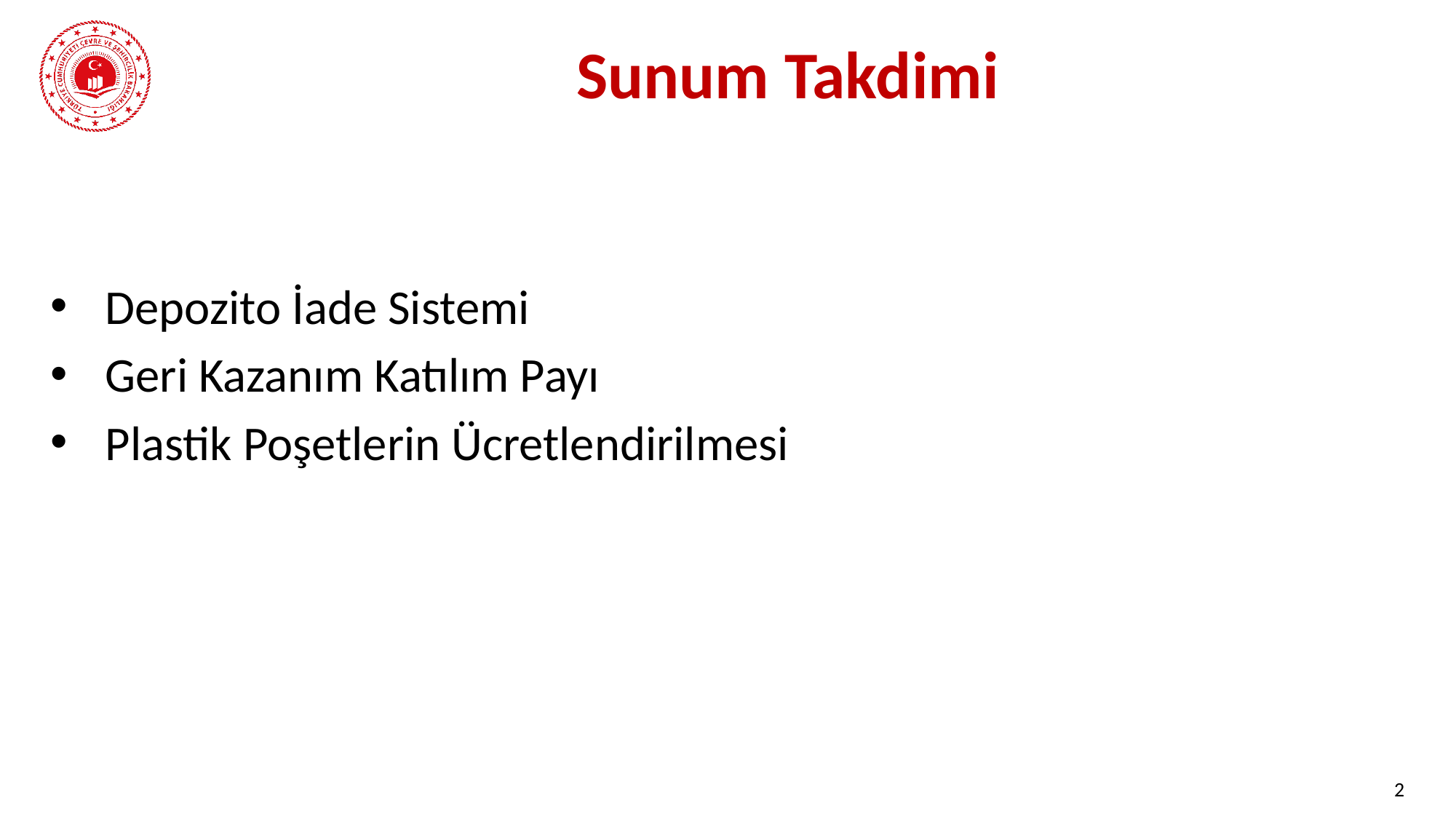

# Sunum Takdimi

Depozito İade Sistemi
Geri Kazanım Katılım Payı
Plastik Poşetlerin Ücretlendirilmesi
2